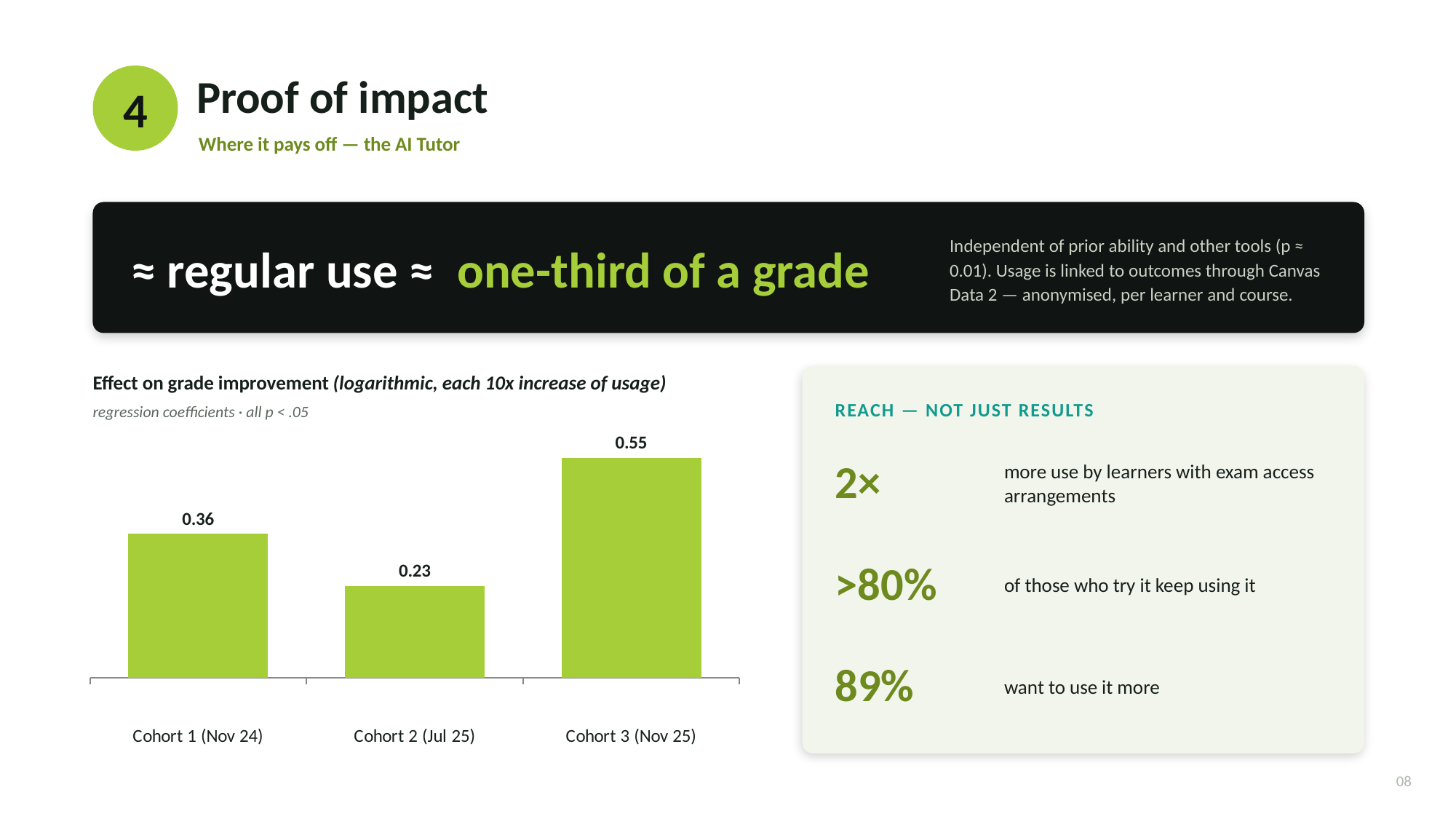

4
Proof of impact
Where it pays off — the AI Tutor

Independent of prior ability and other tools (p ≈ 0.01). Usage is linked to outcomes through Canvas Data 2 — anonymised, per learner and course.
≈ regular use ≈  one-third of a grade
Effect on grade improvement (logarithmic, each 10x increase of usage)

REACH — NOT JUST RESULTS
regression coefficients · all p < .05

### Chart

| Category | coef |
|---|---|
| Cohort 1 (Nov 24) | 0.36 |
| Cohort 2 (Jul 25) | 0.23 |
| Cohort 3 (Nov 25) | 0.55 |
2×
more use by learners with exam access arrangements
>80%
of those who try it keep using it
89%
want to use it more
08